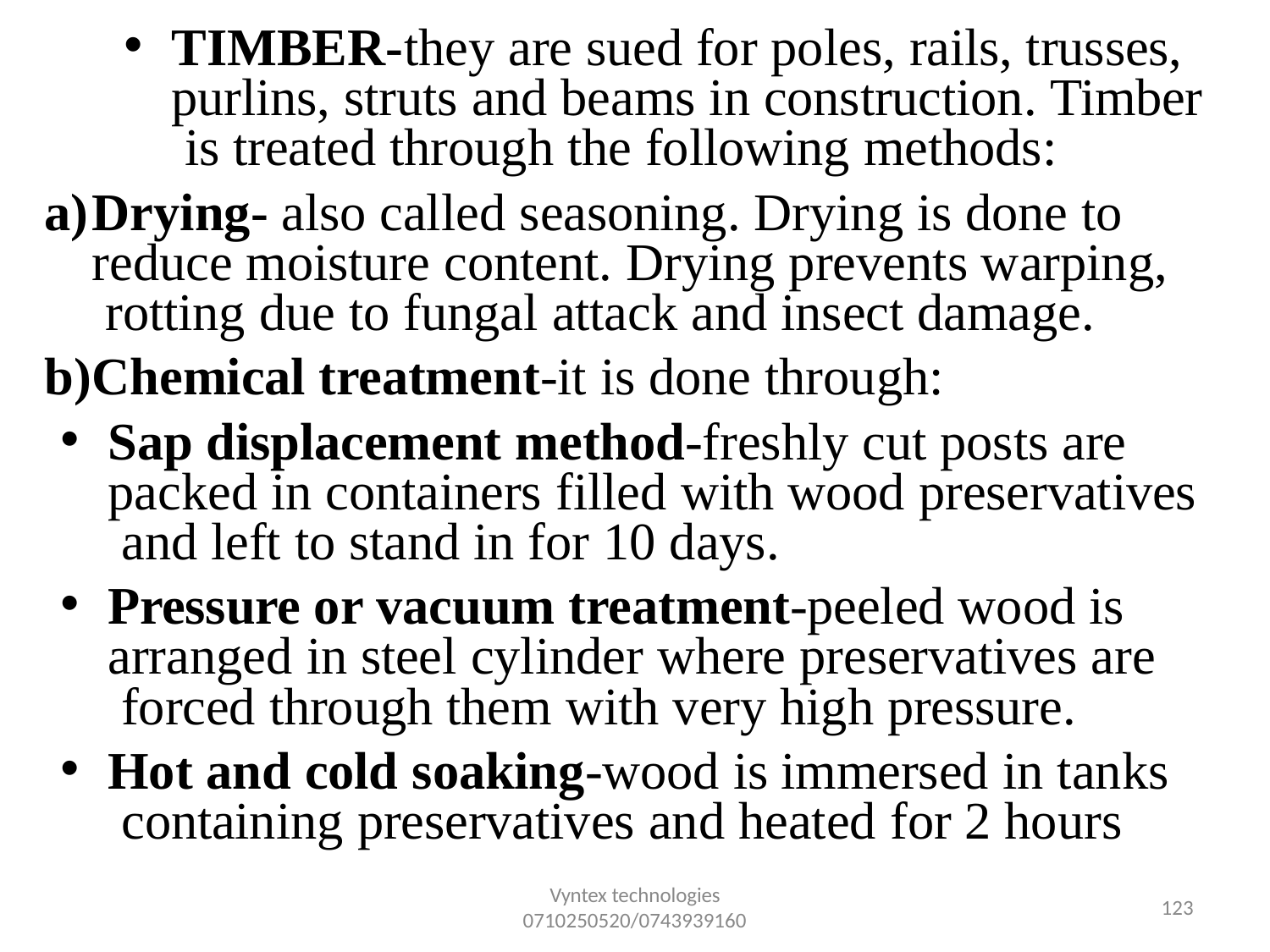

TIMBER-they are sued for poles, rails, trusses,  purlins, struts and beams in construction. Timber  is treated through the following methods:
Drying- also called seasoning. Drying is done to  reduce moisture content. Drying prevents warping,  rotting due to fungal attack and insect damage.
Chemical treatment-it is done through:
Sap displacement method-freshly cut posts are  packed in containers filled with wood preservatives  and left to stand in for 10 days.
Pressure or vacuum treatment-peeled wood is  arranged in steel cylinder where preservatives are  forced through them with very high pressure.
Hot and cold soaking-wood is immersed in tanks  containing preservatives and heated for 2 hours
Vyntex technologies
0710250520/0743939160
123